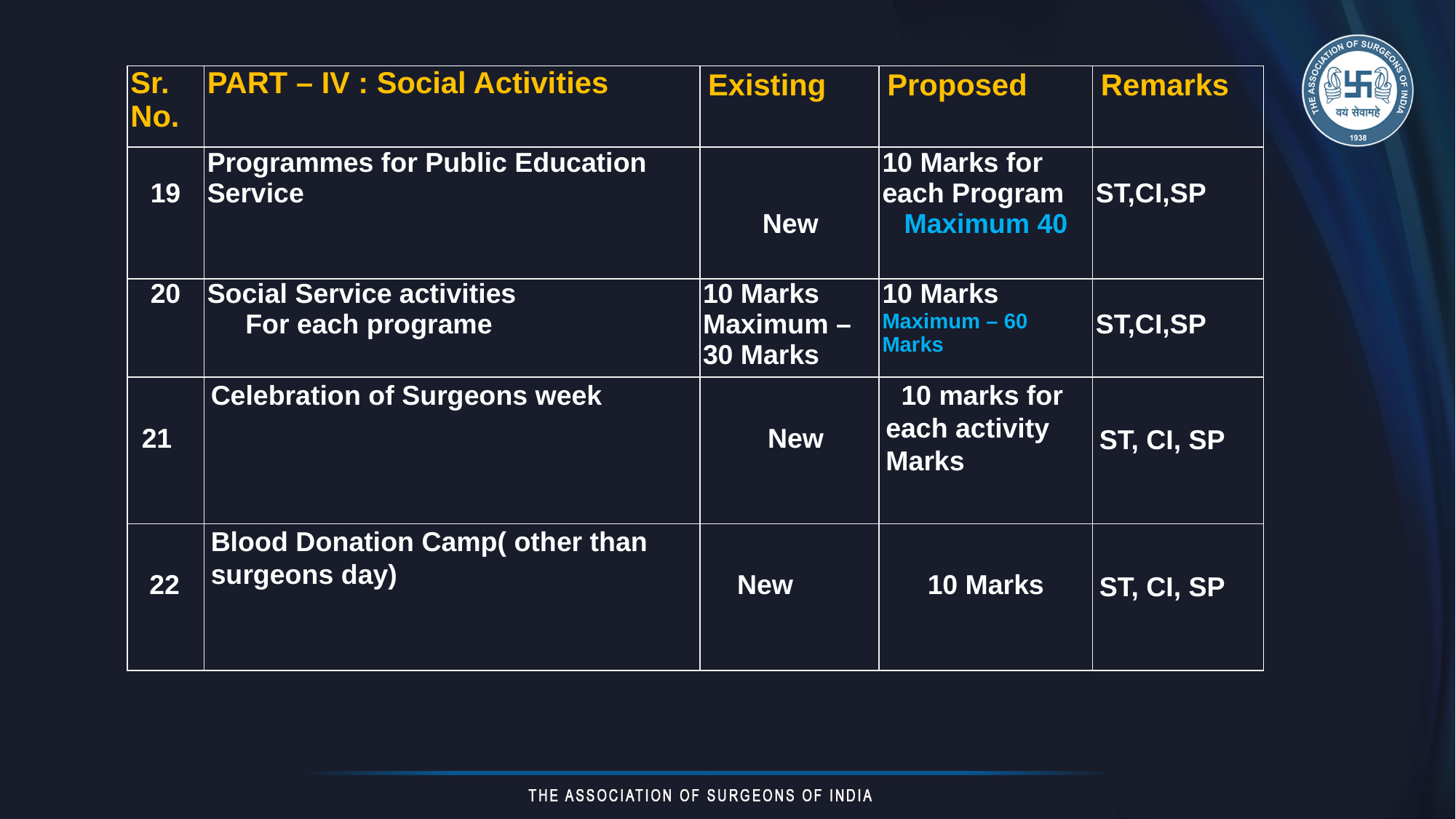

| Sr. No. | PART – IV : Social Activities | Existing | Proposed | Remarks |
| --- | --- | --- | --- | --- |
| 19 | Programmes for Public Education Service | New | 10 Marks for each Program Maximum 40 | ST,CI,SP |
| 20 | Social Service activities For each programe | 10 Marks Maximum – 30 Marks | 10 Marks Maximum – 60 Marks | ST,CI,SP |
| 21 | Celebration of Surgeons week | New | 10 marks for each activity Marks | ST, CI, SP |
| 22 | Blood Donation Camp( other than surgeons day) | New | 10 Marks | ST, CI, SP |